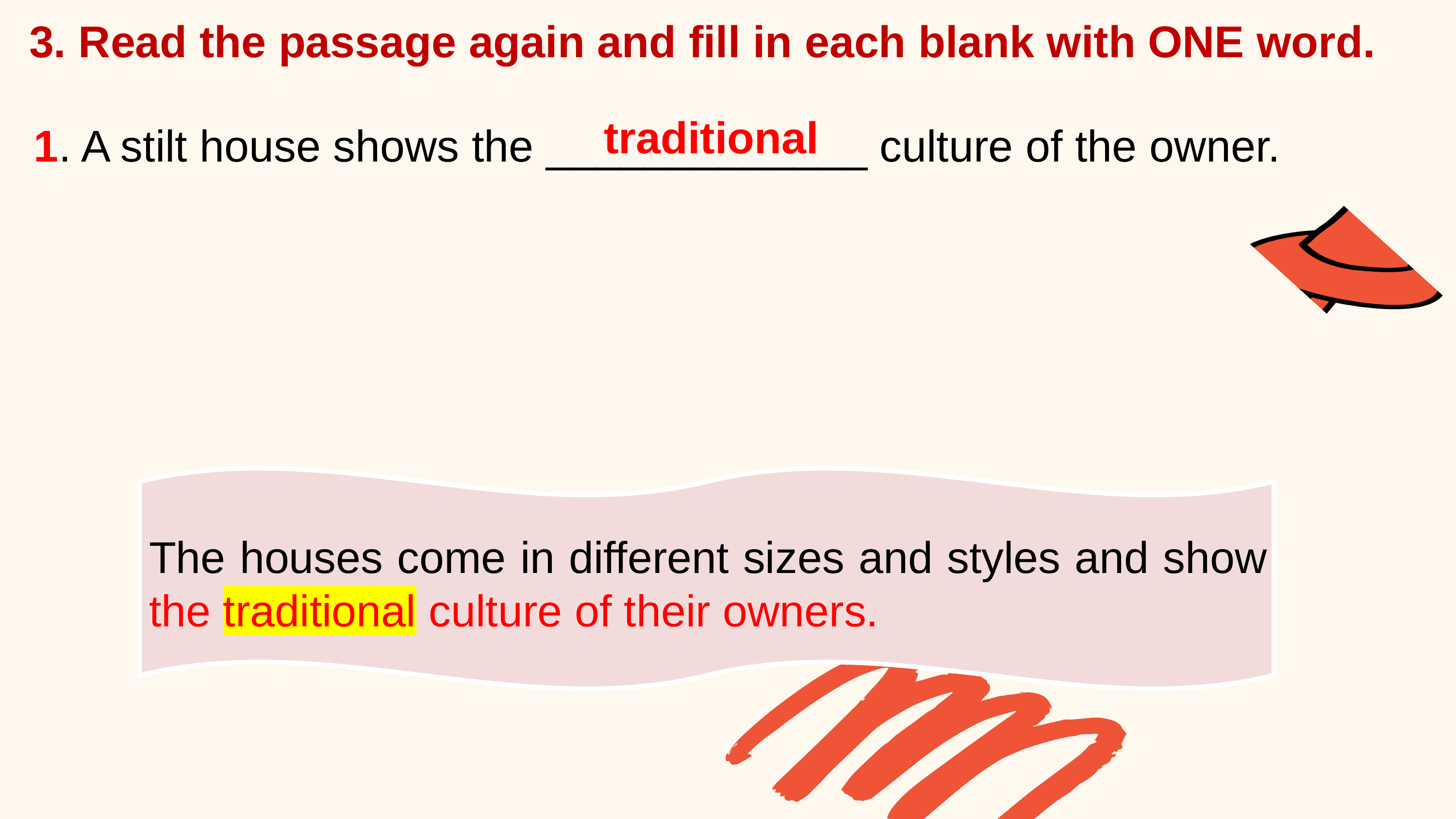

3. Read the passage again and fill in each blank with ONE word.
traditional
1. A stilt house shows the _____________ culture of the owner.

The houses come in different sizes and styles and show the traditional culture of their owners.